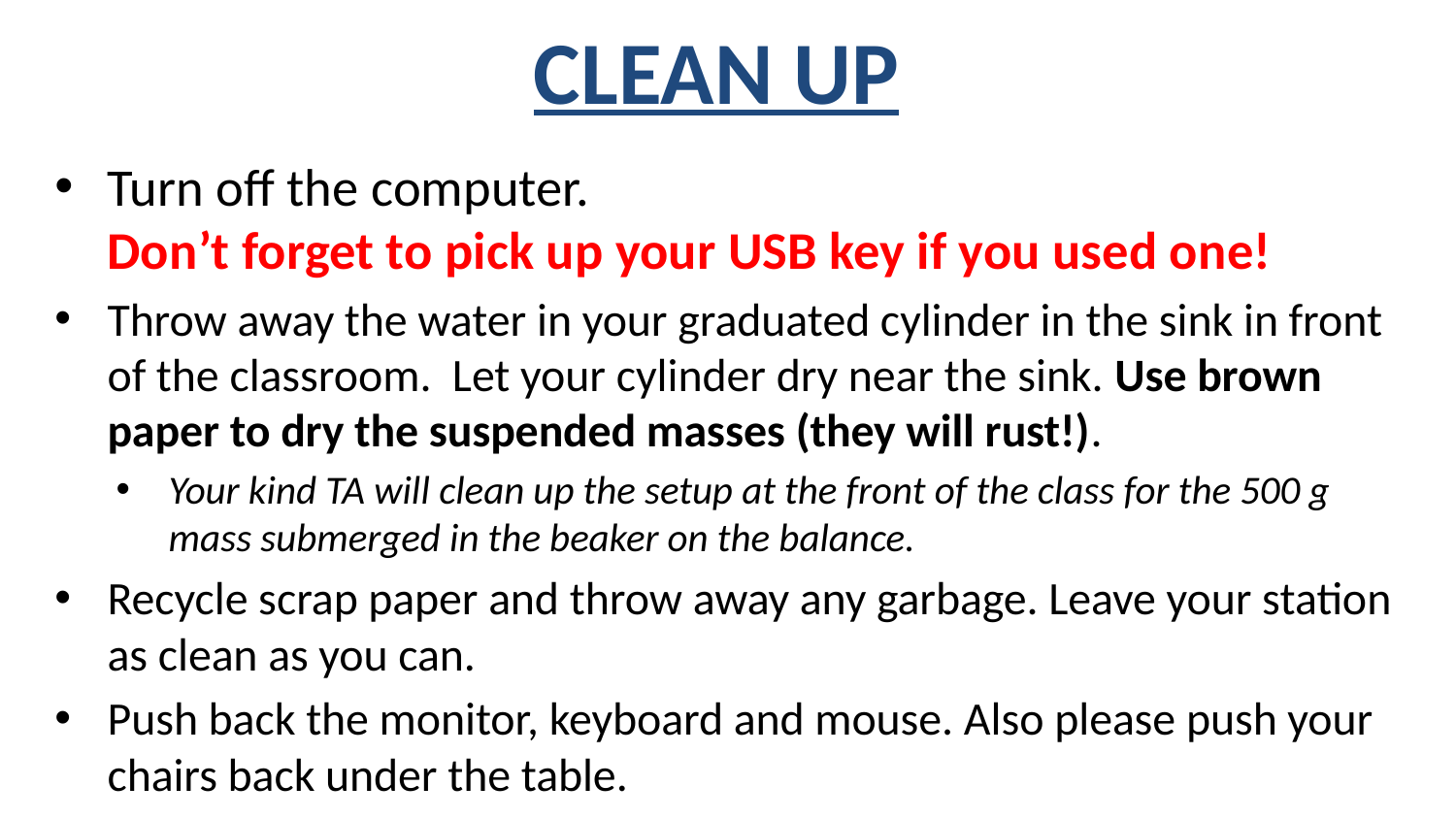

# CLEAN UP
Turn off the computer.
Don’t forget to pick up your USB key if you used one!
Throw away the water in your graduated cylinder in the sink in front of the classroom.  Let your cylinder dry near the sink. Use brown paper to dry the suspended masses (they will rust!).
Your kind TA will clean up the setup at the front of the class for the 500 g mass submerged in the beaker on the balance.
Recycle scrap paper and throw away any garbage. Leave your station as clean as you can.
Push back the monitor, keyboard and mouse. Also please push your chairs back under the table.